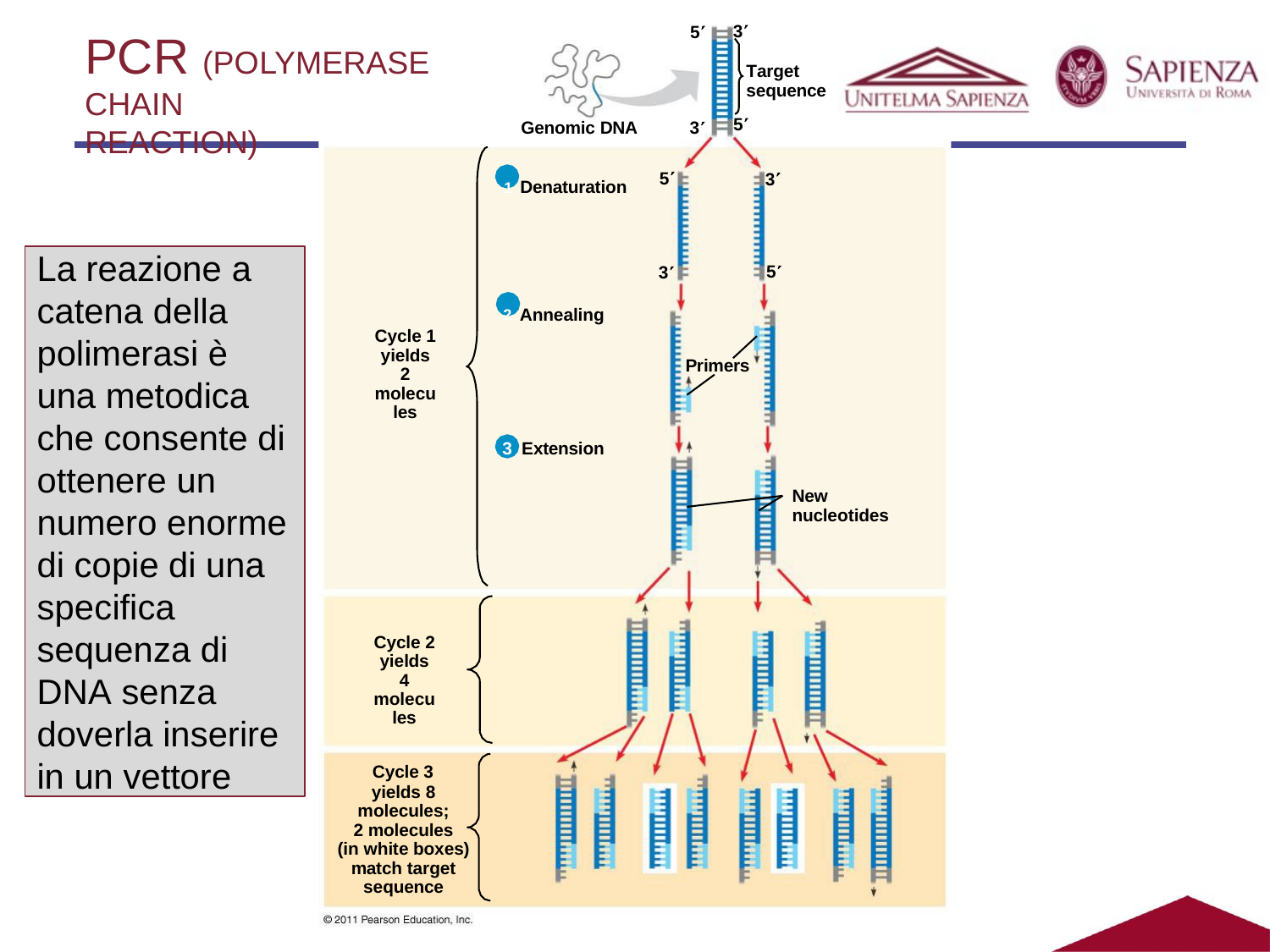

3′
5′
PCR (POLYMERASE CHAIN
REACTION)

Target sequence
5′

Genomic DNA
3′

5′
1 Denaturation
3′
La reazione a catena della polimerasi è una metodica che consente di ottenere un numero enorme di copie di una specifica sequenza di DNA senza doverla inserire in un vettore
5′
3′

2  Annealing
Cycle 1 yields 2
molecules

Primers

3  Extension
New nucleotides

Cycle 2 yields 4
molecules

Cycle 3
yields 8 molecules; 2 molecules
(in white boxes) match target
sequence